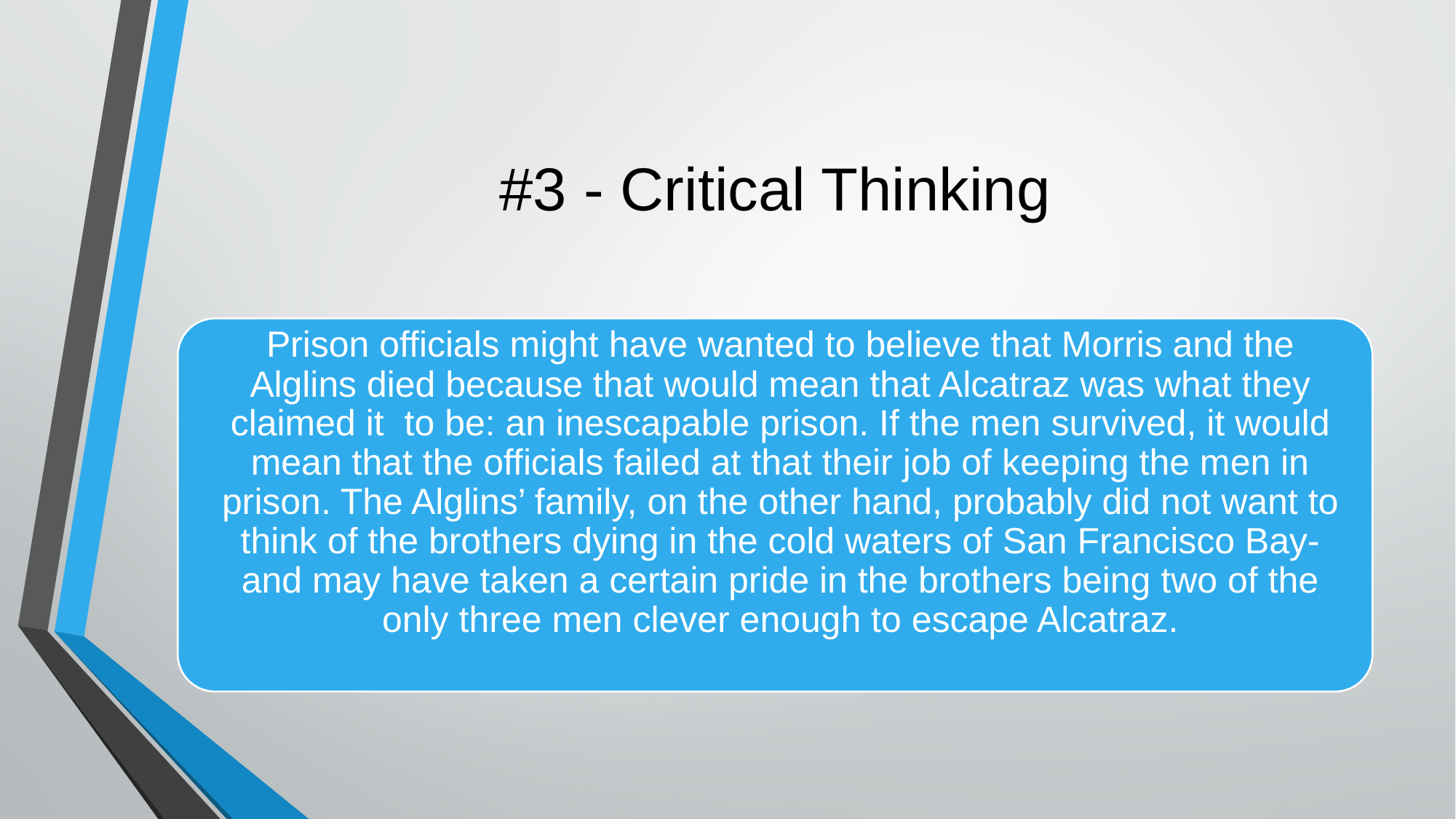

# #3 - Critical Thinking
Prison officials might have wanted to believe that Morris and the Alglins died because that would mean that Alcatraz was what they claimed it  to be: an inescapable prison. If the men survived, it would mean that the officials failed at that their job of keeping the men in prison. The Alglins’ family, on the other hand, probably did not want to think of the brothers dying in the cold waters of San Francisco Bay-and may have taken a certain pride in the brothers being two of the only three men clever enough to escape Alcatraz.